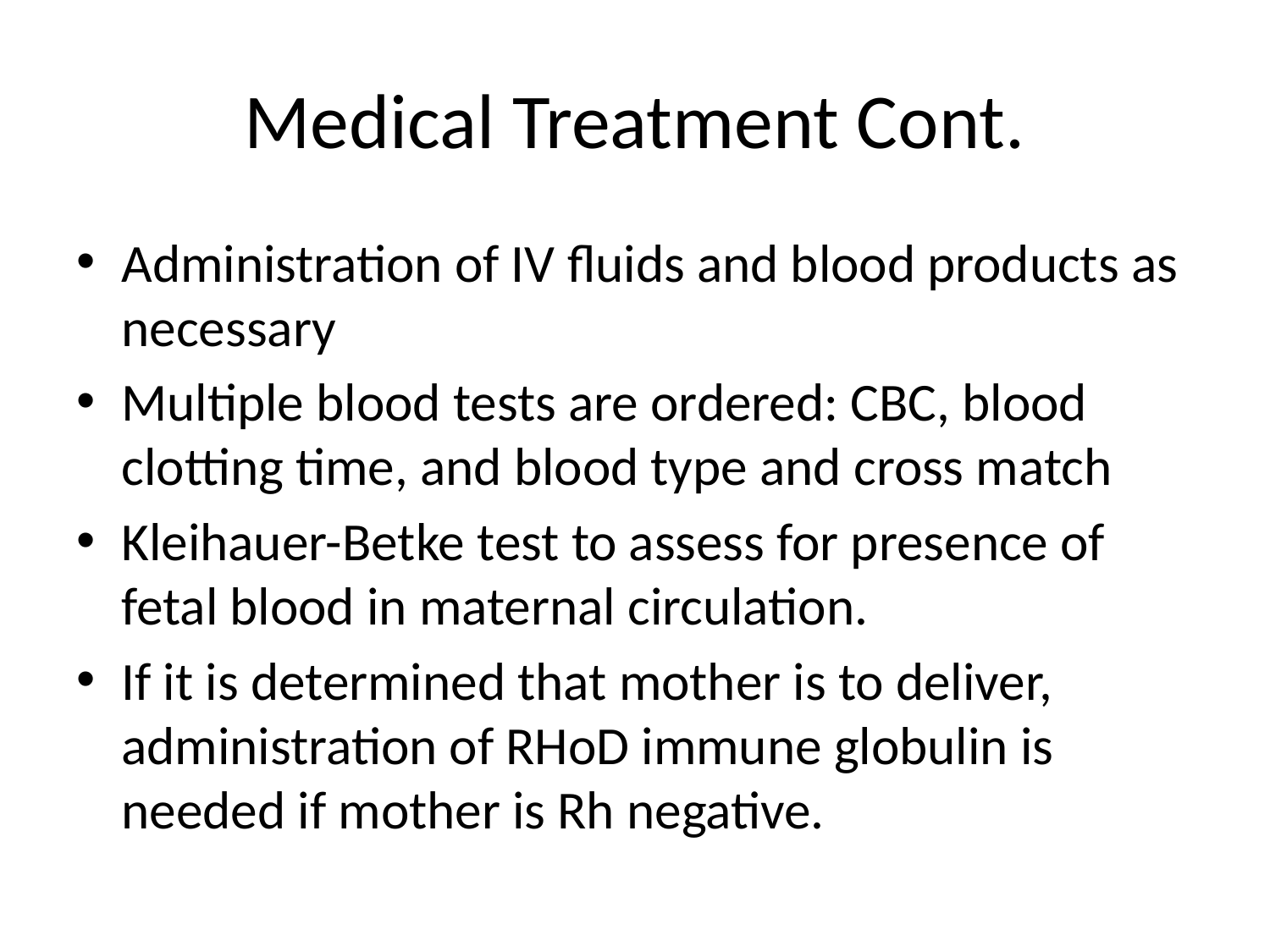

# Medical Treatment Cont.
Administration of IV fluids and blood products as necessary
Multiple blood tests are ordered: CBC, blood clotting time, and blood type and cross match
Kleihauer-Betke test to assess for presence of fetal blood in maternal circulation.
If it is determined that mother is to deliver, administration of RHoD immune globulin is needed if mother is Rh negative.